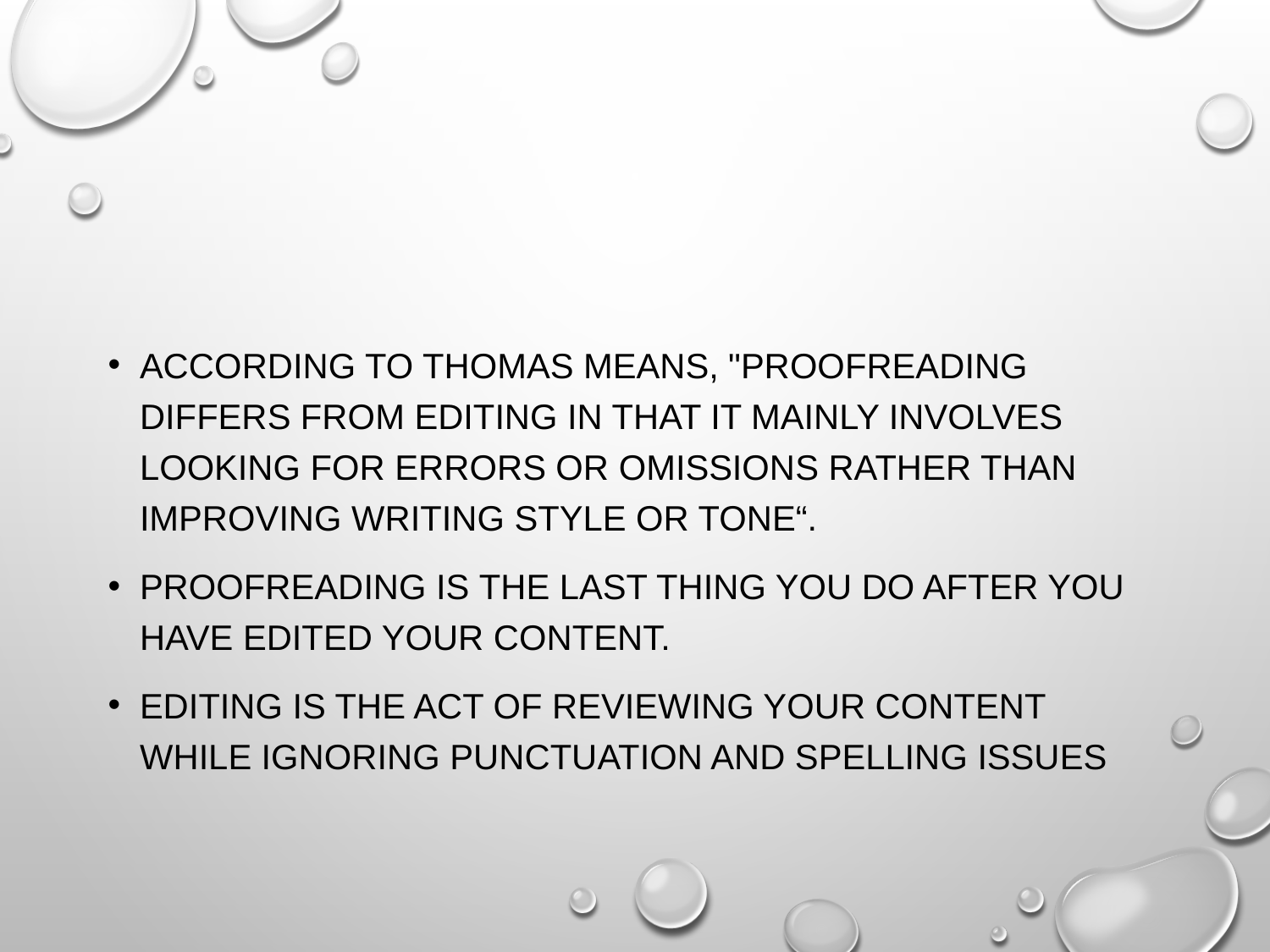

#
According to Thomas Means, "Proofreading differs from editing in that it mainly involves looking for errors or omissions rather than improving writing style or tone“.
Proofreading is the last thing you do after you have edited your content.
Editing is the act of reviewing your content while ignoring punctuation and spelling issues